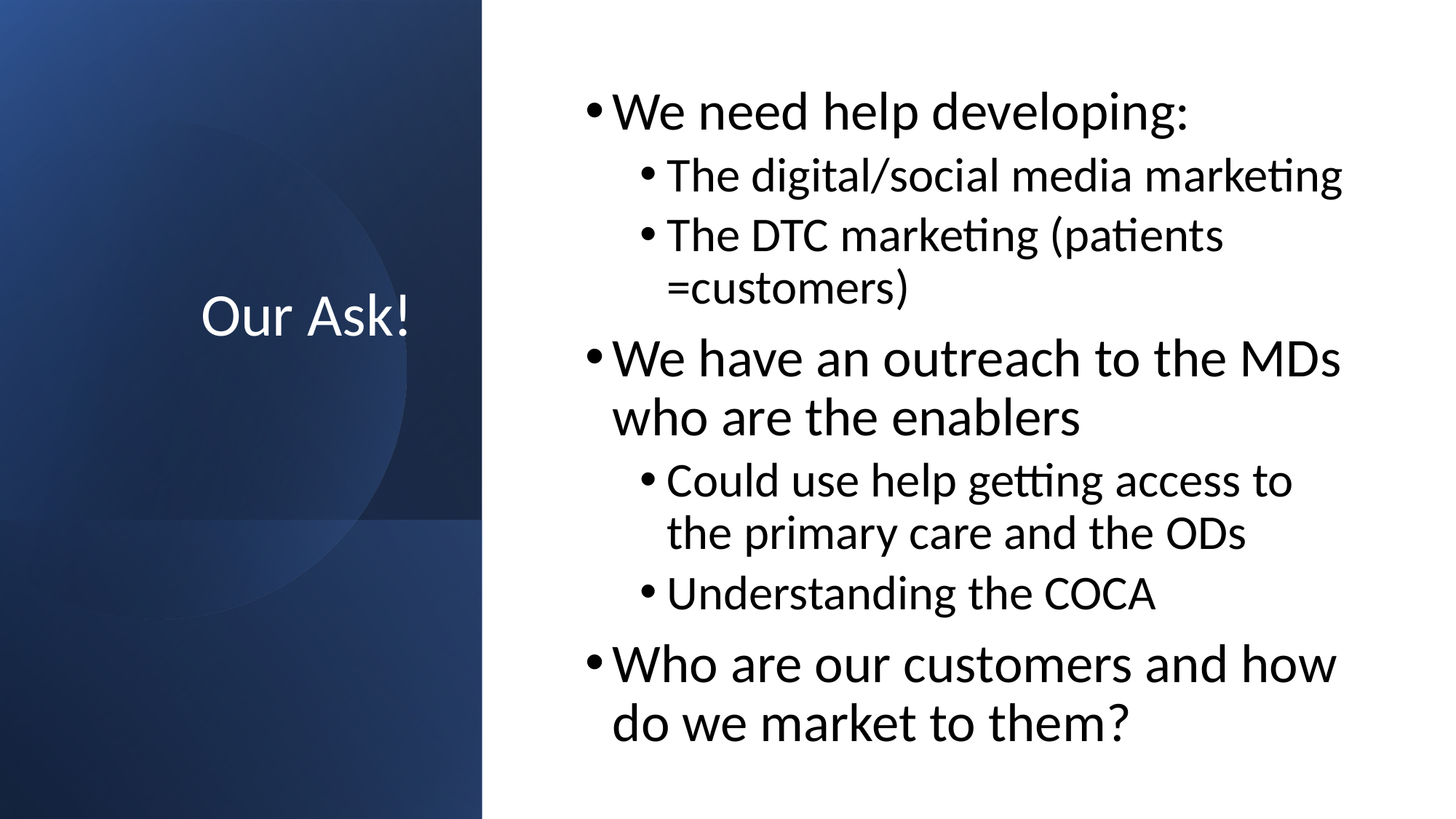

# Our Ask!
We need help developing:
The digital/social media marketing
The DTC marketing (patients =customers)
We have an outreach to the MDs who are the enablers
Could use help getting access to the primary care and the ODs
Understanding the COCA
Who are our customers and how do we market to them?